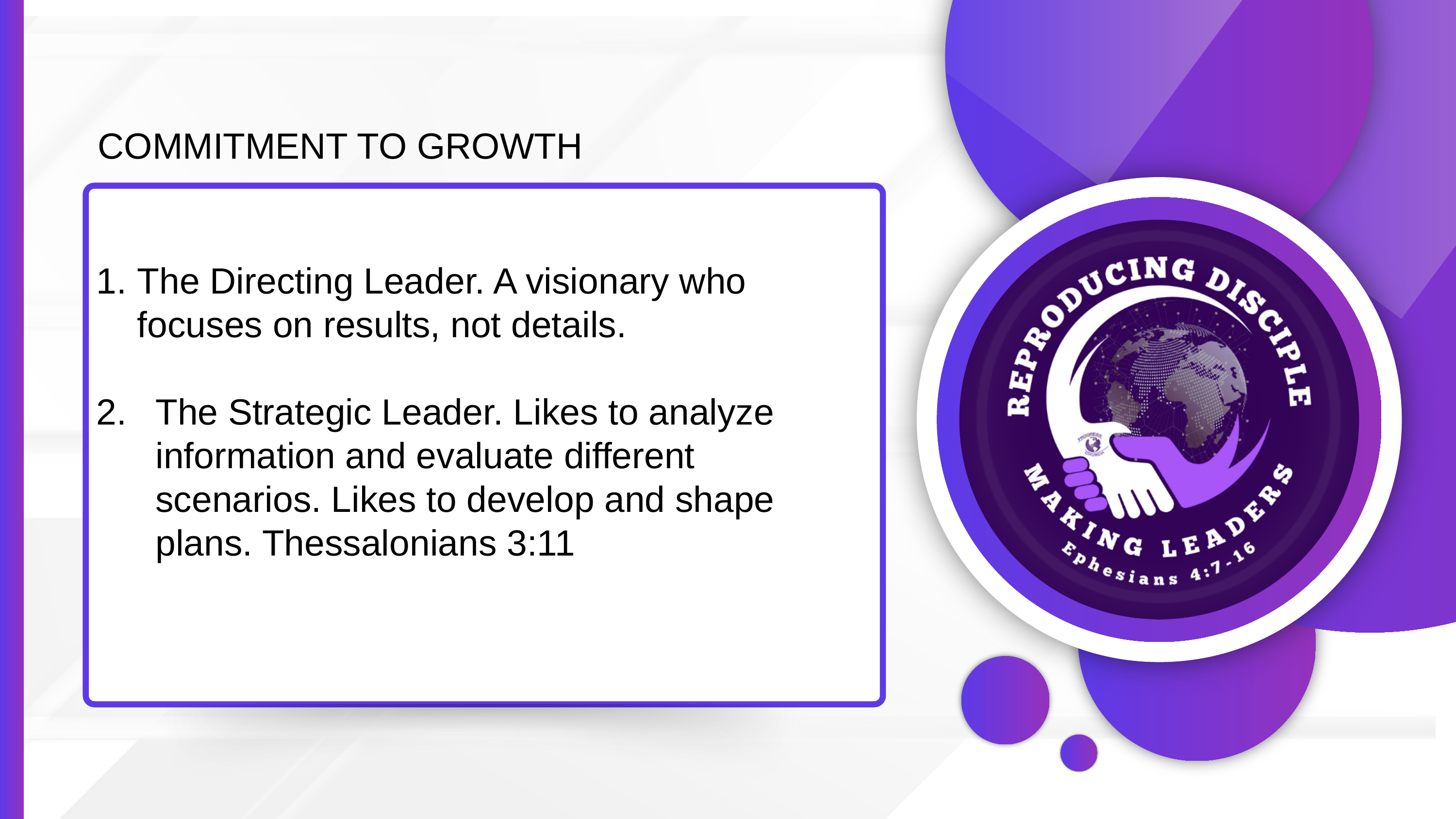

COMMITMENT TO GROWTH

The Directing Leader. A visionary who focuses on results, not details.

The Strategic Leader. Likes to analyze information and evaluate different scenarios. Likes to develop and shape plans. Thessalonians 3:11